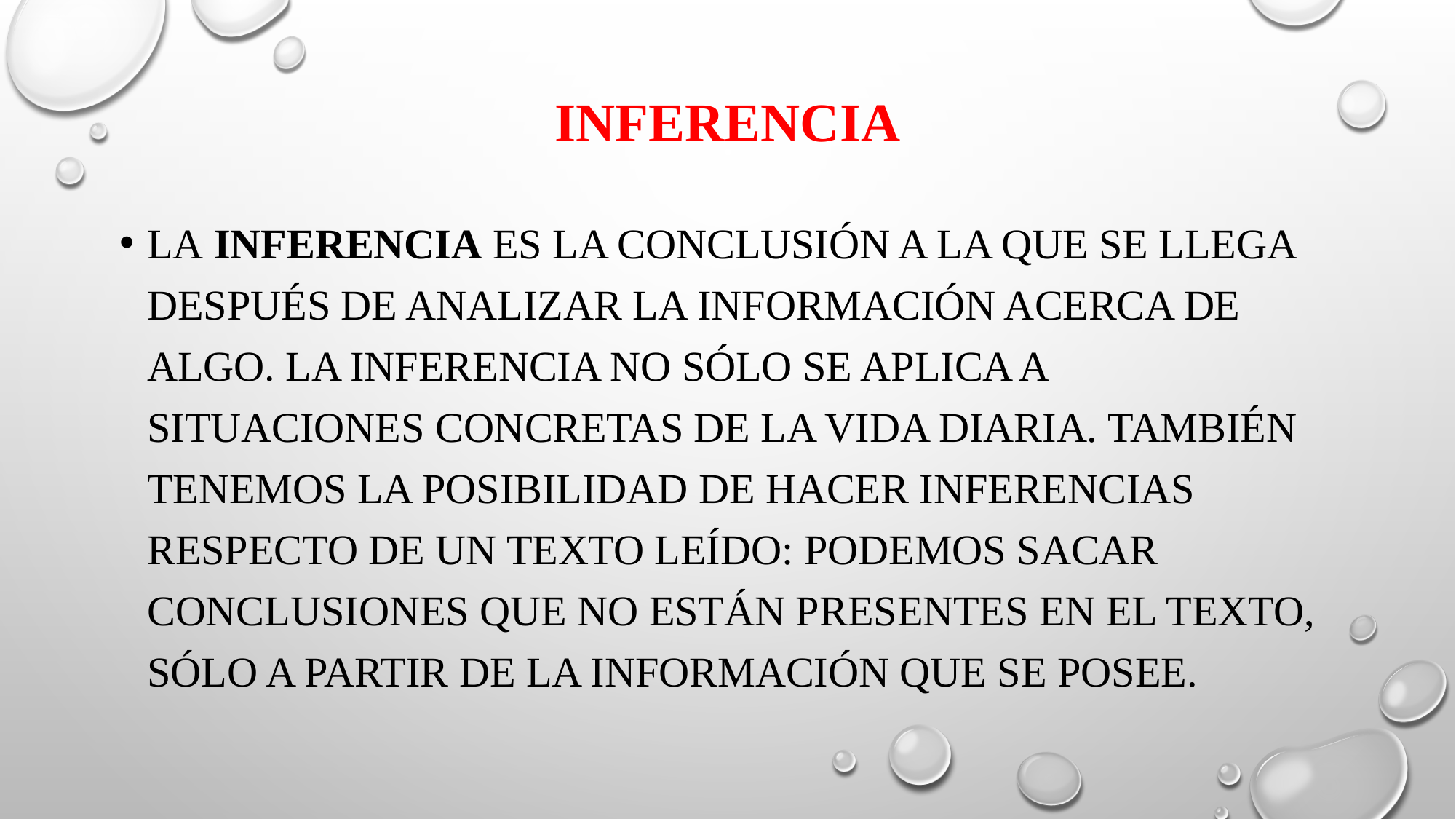

# INFERENCIA
La inferencia es la conclusión a la que se llega después de analizar la información acerca de algo. La inferencia no sólo se aplica a situaciones concretas de la vida diaria. También tenemos la posibilidad de hacer inferencias respecto de un texto leído: podemos sacar conclusiones que no están presentes en el texto, sólo a partir de la información que se posee.